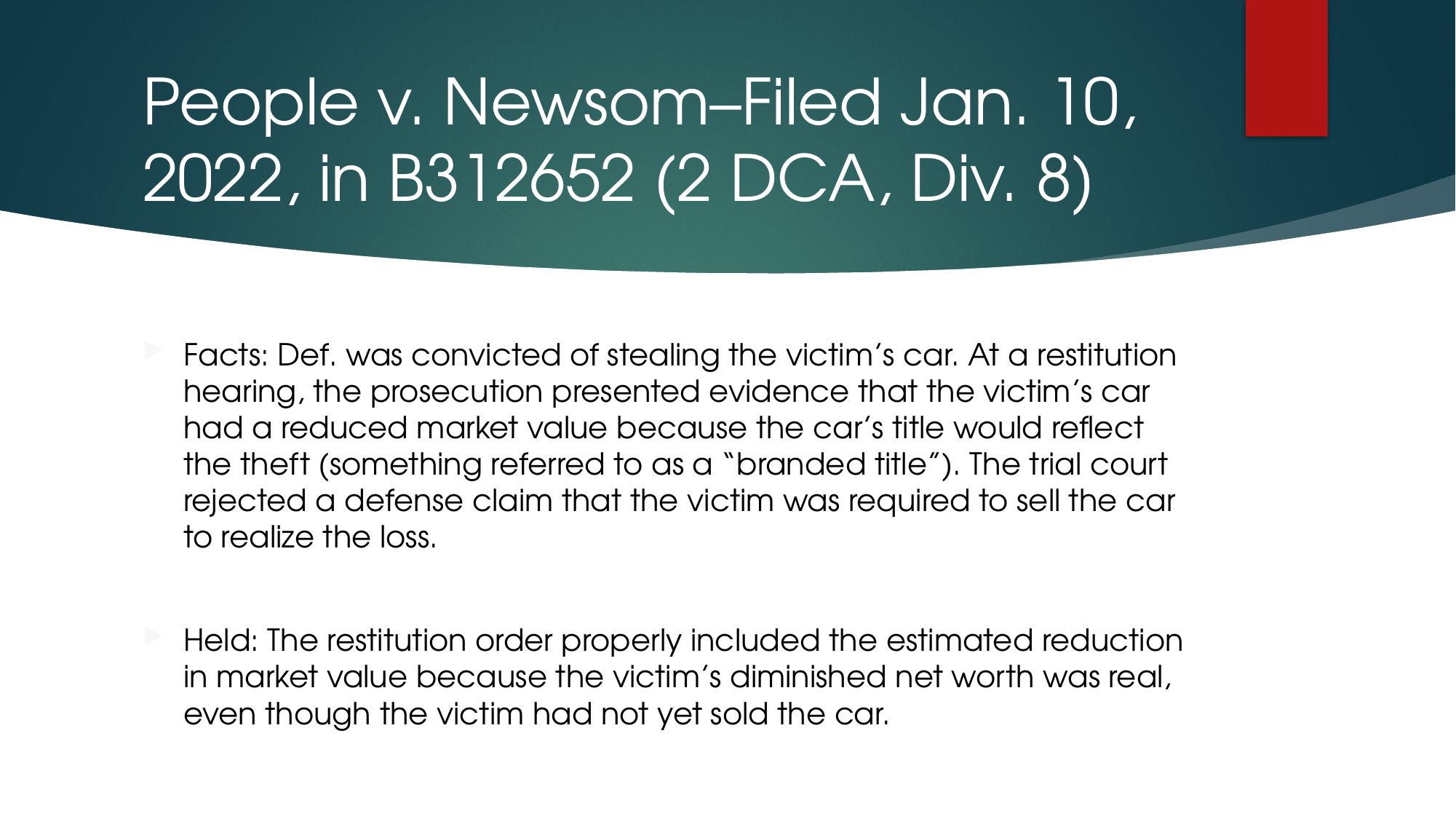

# People v. Newsom–Filed Jan. 10, 2022, in B312652 (2 DCA, Div. 8)

Facts: Def. was convicted of stealing the victim’s car. At a restitution hearing, the prosecution presented evidence that the victim’s car had a reduced market value because the car’s title would reflect the theft (something referred to as a “branded title”). The trial court rejected a defense claim that the victim was required to sell the car to realize the loss.

Held: The restitution order properly included the estimated reduction in market value because the victim’s diminished net worth was real, even though the victim had not yet sold the car.